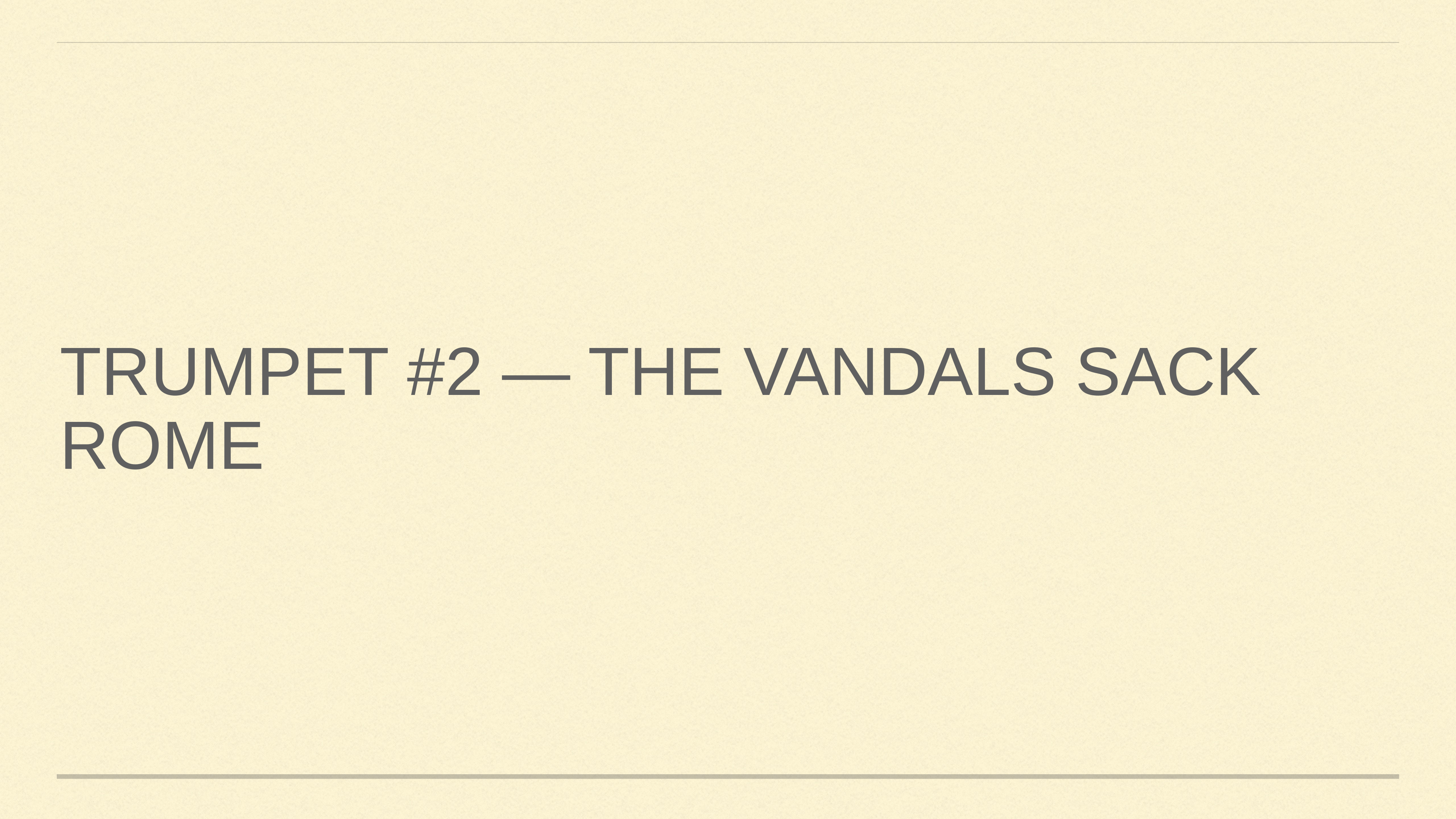

# Trumpet #2 — The Vandals sack rome